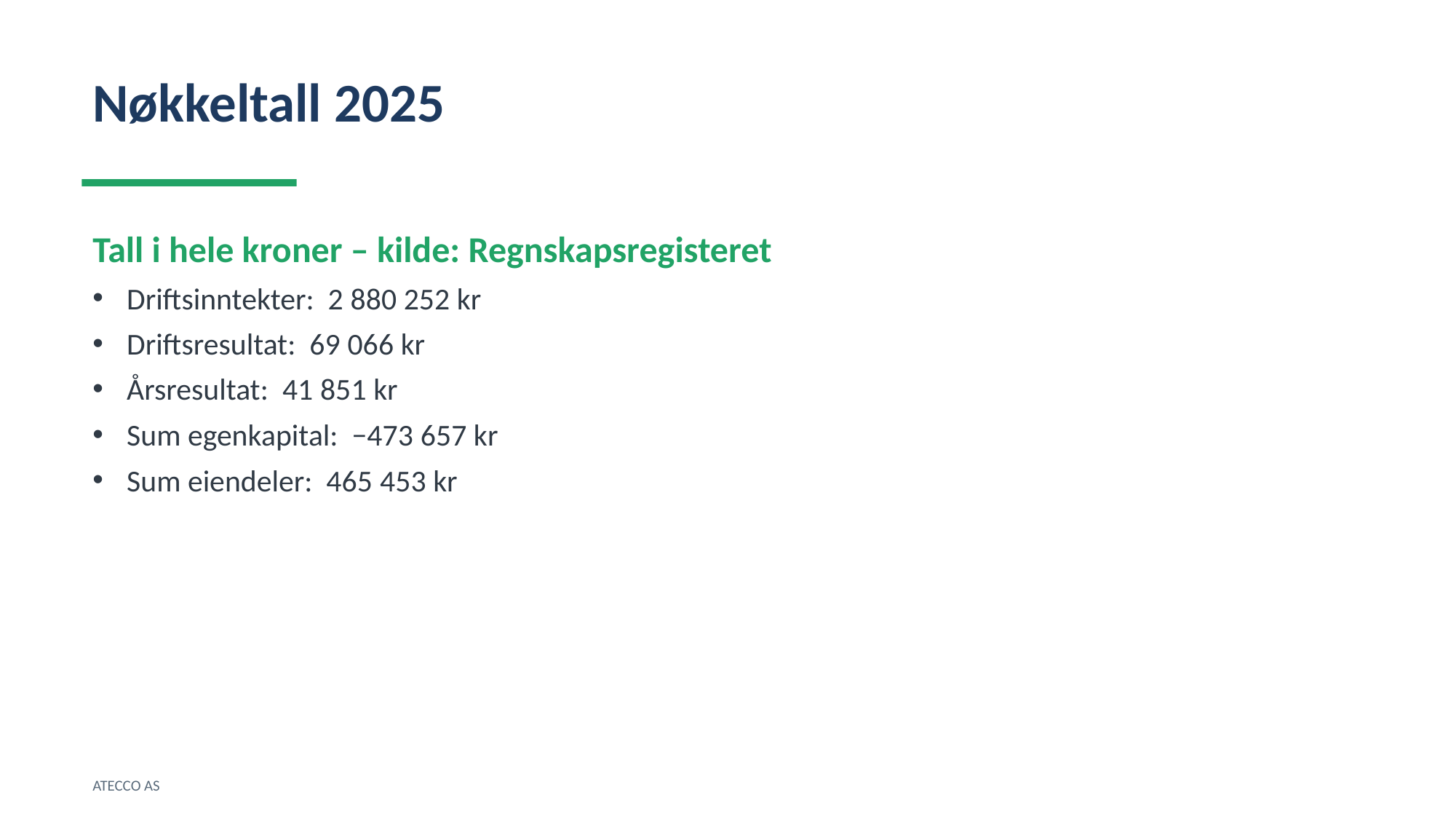

Nøkkeltall 2025

Tall i hele kroner – kilde: Regnskapsregisteret
Driftsinntekter:  2 880 252 kr
Driftsresultat:  69 066 kr
Årsresultat:  41 851 kr
Sum egenkapital:  −473 657 kr
Sum eiendeler:  465 453 kr
ATECCO AS